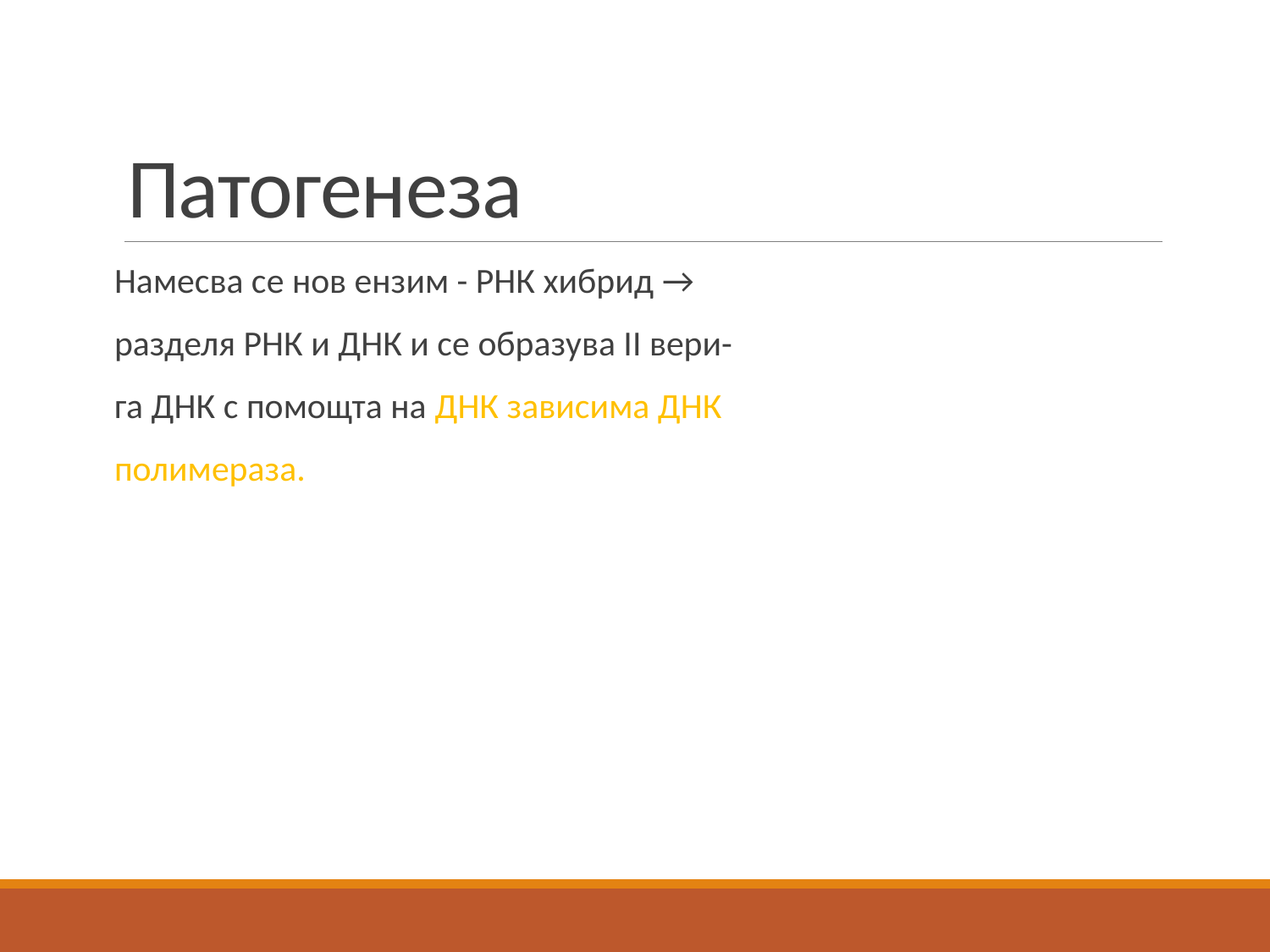

# Патогенеза
Намесва се нов ензим - РНК хибрид →
разделя РНК и ДНК и се образува ІІ вери-
га ДНК с помощта на ДНК зависима ДНК
полимераза.